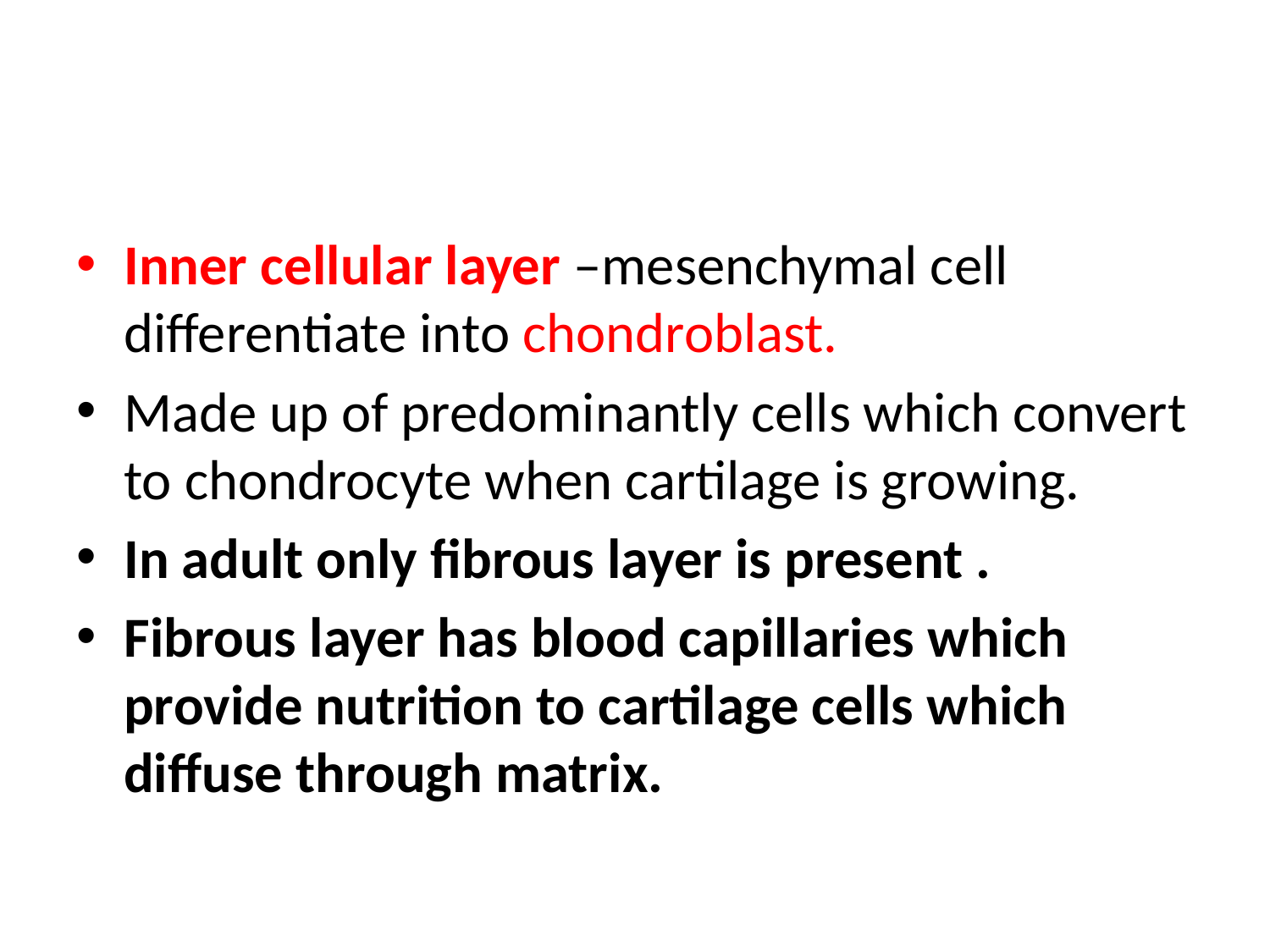

#
Inner cellular layer –mesenchymal cell differentiate into chondroblast.
Made up of predominantly cells which convert to chondrocyte when cartilage is growing.
In adult only fibrous layer is present .
Fibrous layer has blood capillaries which provide nutrition to cartilage cells which diffuse through matrix.